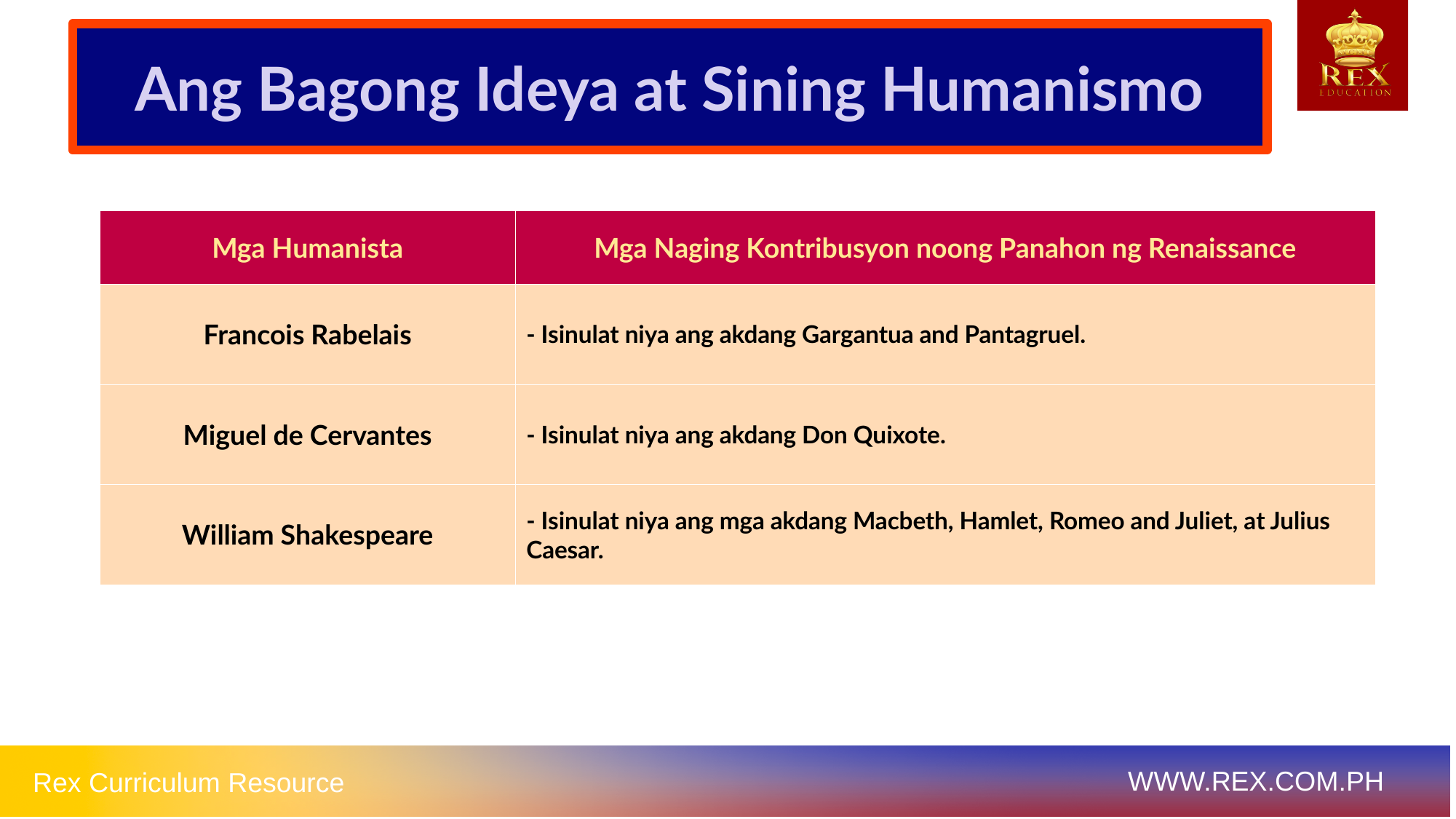

Ang Bagong Ideya at Sining Humanismo
| Mga Humanista | Mga Naging Kontribusyon noong Panahon ng Renaissance |
| --- | --- |
| Francois Rabelais | - Isinulat niya ang akdang Gargantua and Pantagruel. |
| Miguel de Cervantes | - Isinulat niya ang akdang Don Quixote. |
| William Shakespeare | - Isinulat niya ang mga akdang Macbeth, Hamlet, Romeo and Juliet, at Julius Caesar. |